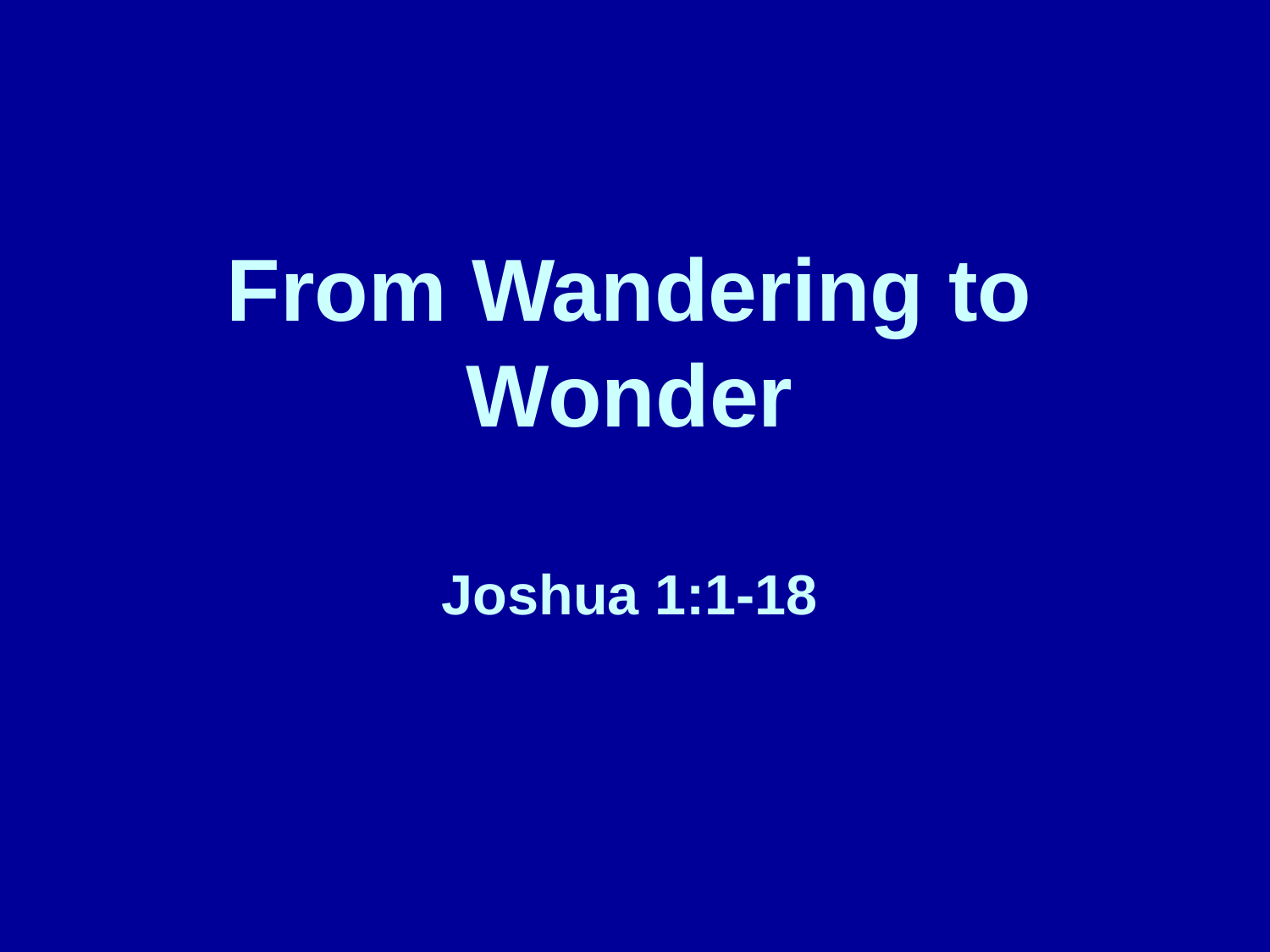

# From Wandering to Wonder Joshua 1:1-18